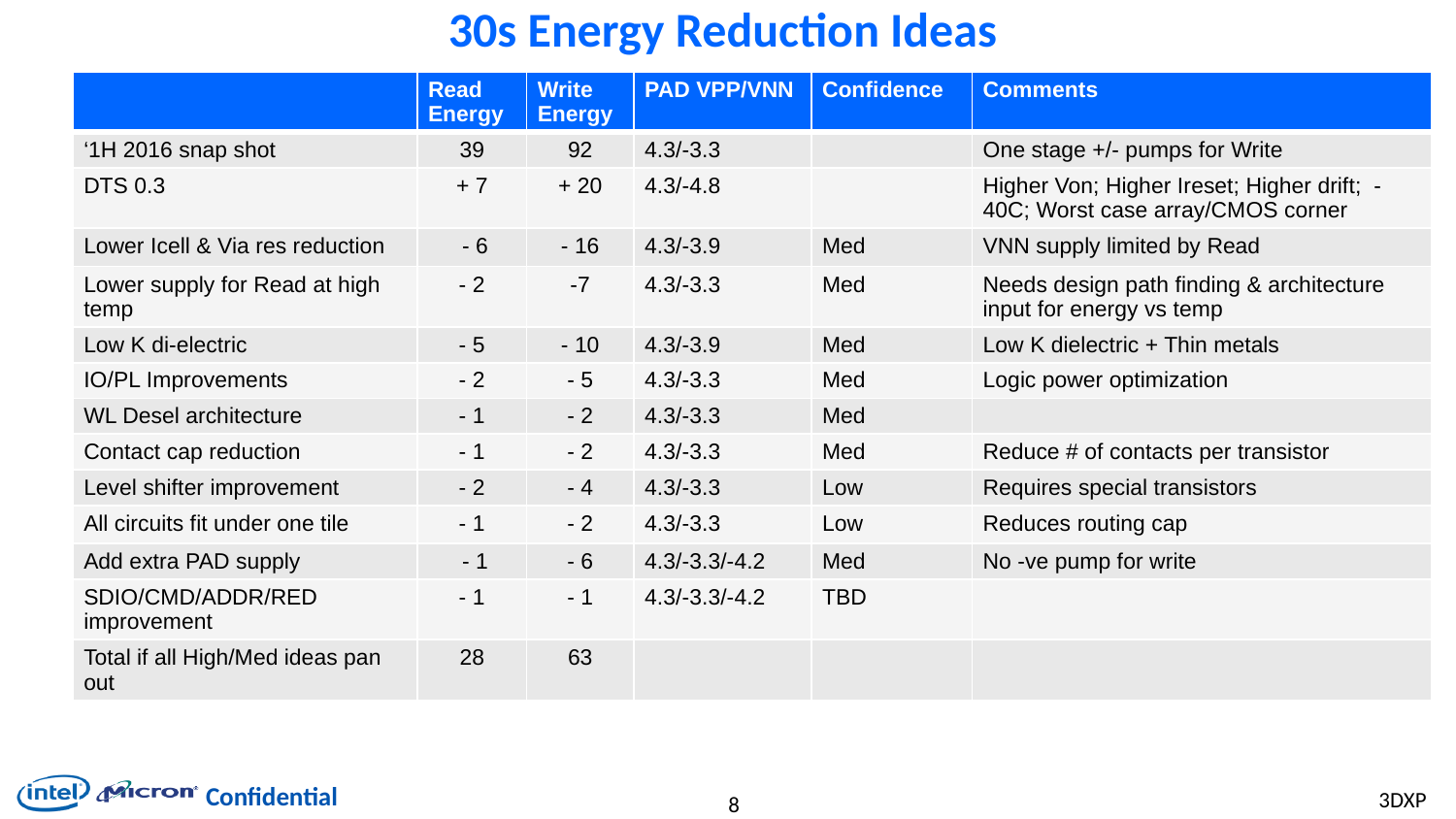

# 30s Energy Reduction Ideas
|  | Read Energy | Write Energy | PAD VPP/VNN | Confidence | Comments |
| --- | --- | --- | --- | --- | --- |
| ‘1H 2016 snap shot | 39 | 92 | 4.3/-3.3 |  | One stage +/- pumps for Write |
| DTS 0.3 | + 7 | + 20 | 4.3/-4.8 |  | Higher Von; Higher Ireset; Higher drift; -40C; Worst case array/CMOS corner |
| Lower Icell & Via res reduction | - 6 | - 16 | 4.3/-3.9 | Med | VNN supply limited by Read |
| Lower supply for Read at high temp | - 2 | -7 | 4.3/-3.3 | Med | Needs design path finding & architecture input for energy vs temp |
| Low K di-electric | - 5 | - 10 | 4.3/-3.9 | Med | Low K dielectric + Thin metals |
| IO/PL Improvements | - 2 | - 5 | 4.3/-3.3 | Med | Logic power optimization |
| WL Desel architecture | - 1 | - 2 | 4.3/-3.3 | Med |  |
| Contact cap reduction | - 1 | - 2 | 4.3/-3.3 | Med | Reduce # of contacts per transistor |
| Level shifter improvement | - 2 | - 4 | 4.3/-3.3 | Low | Requires special transistors |
| All circuits fit under one tile | - 1 | - 2 | 4.3/-3.3 | Low | Reduces routing cap |
| Add extra PAD supply | - 1 | - 6 | 4.3/-3.3/-4.2 | Med | No -ve pump for write |
| SDIO/CMD/ADDR/RED improvement | - 1 | - 1 | 4.3/-3.3/-4.2 | TBD |  |
| Total if all High/Med ideas pan out | 28 | 63 |  |  |  |